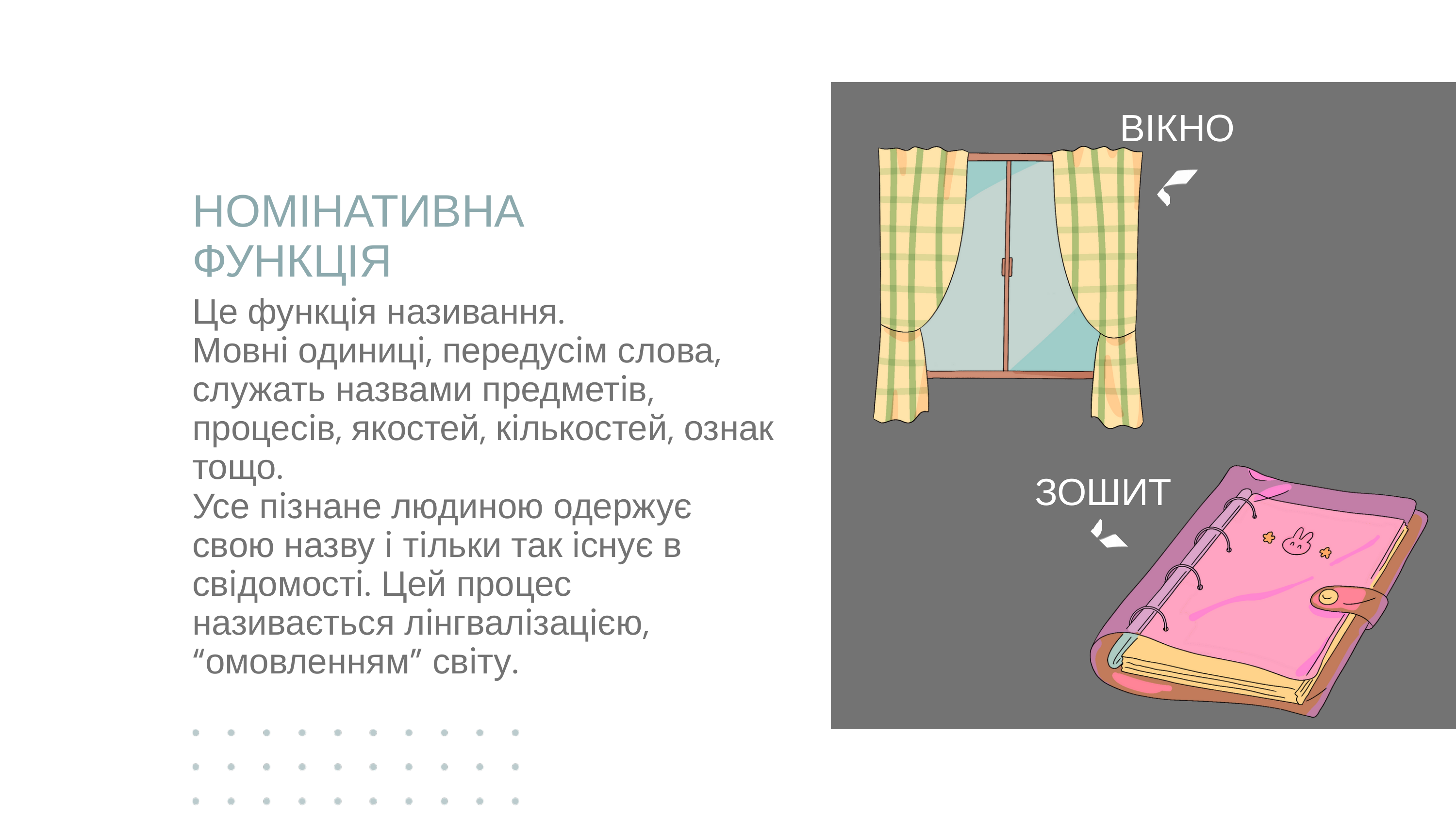

ВІКНО

НОМІНАТИВНА ФУНКЦІЯ
Це функцiя називання.
Мовнi одиницi, передусiм слова, служать назвами предметiв, процесiв, якостей, кiлькостей, ознак тощо.
Усе пiзнане людиною одержує свою назву i тiльки так iснує в свiдомостi. Цей процес називається лiнгвалiзацiєю, “омовленням” свiту.
ЗОШИТ